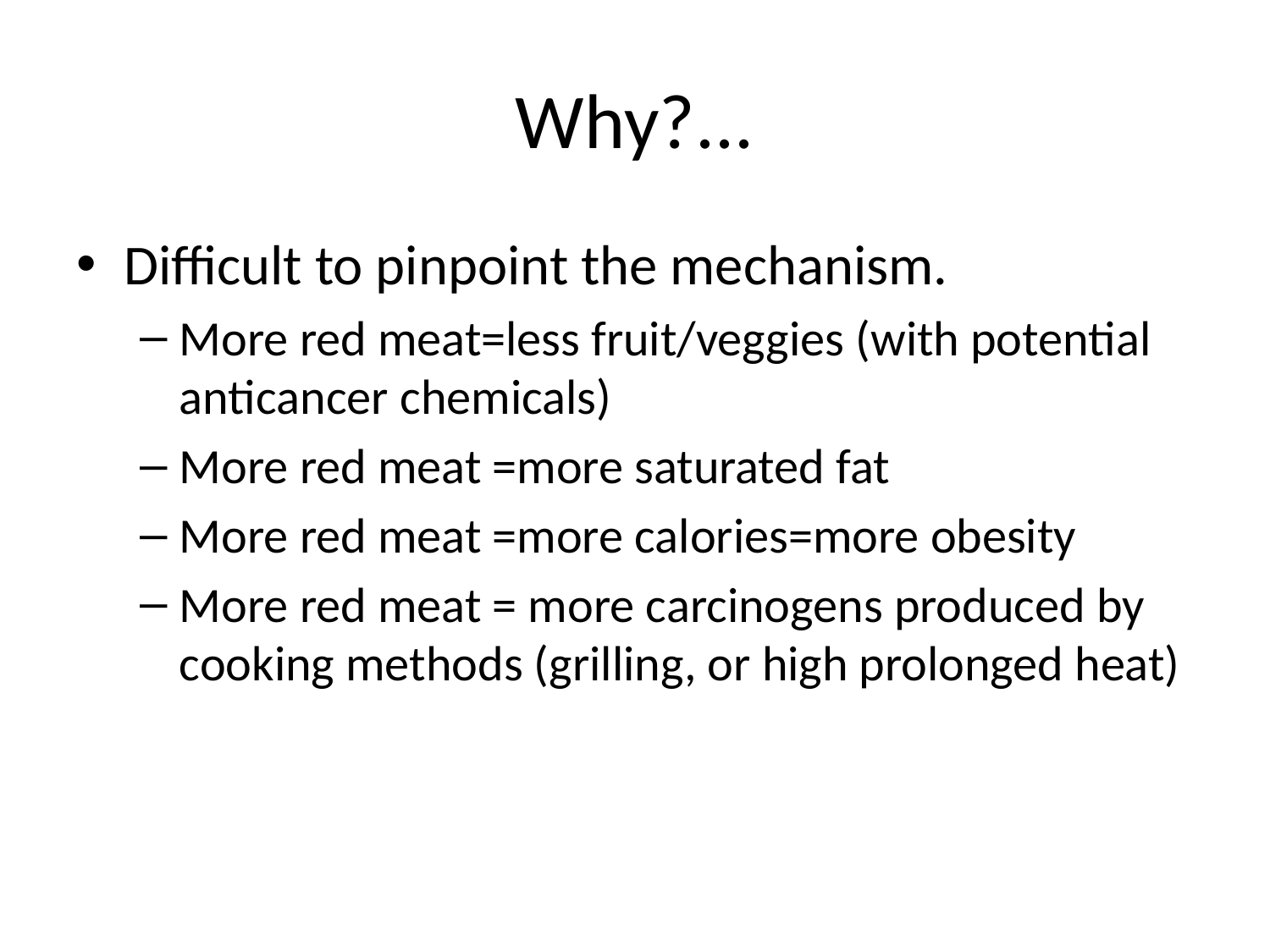

# Why?...
Difficult to pinpoint the mechanism.
More red meat=less fruit/veggies (with potential anticancer chemicals)
More red meat =more saturated fat
More red meat =more calories=more obesity
More red meat = more carcinogens produced by cooking methods (grilling, or high prolonged heat)